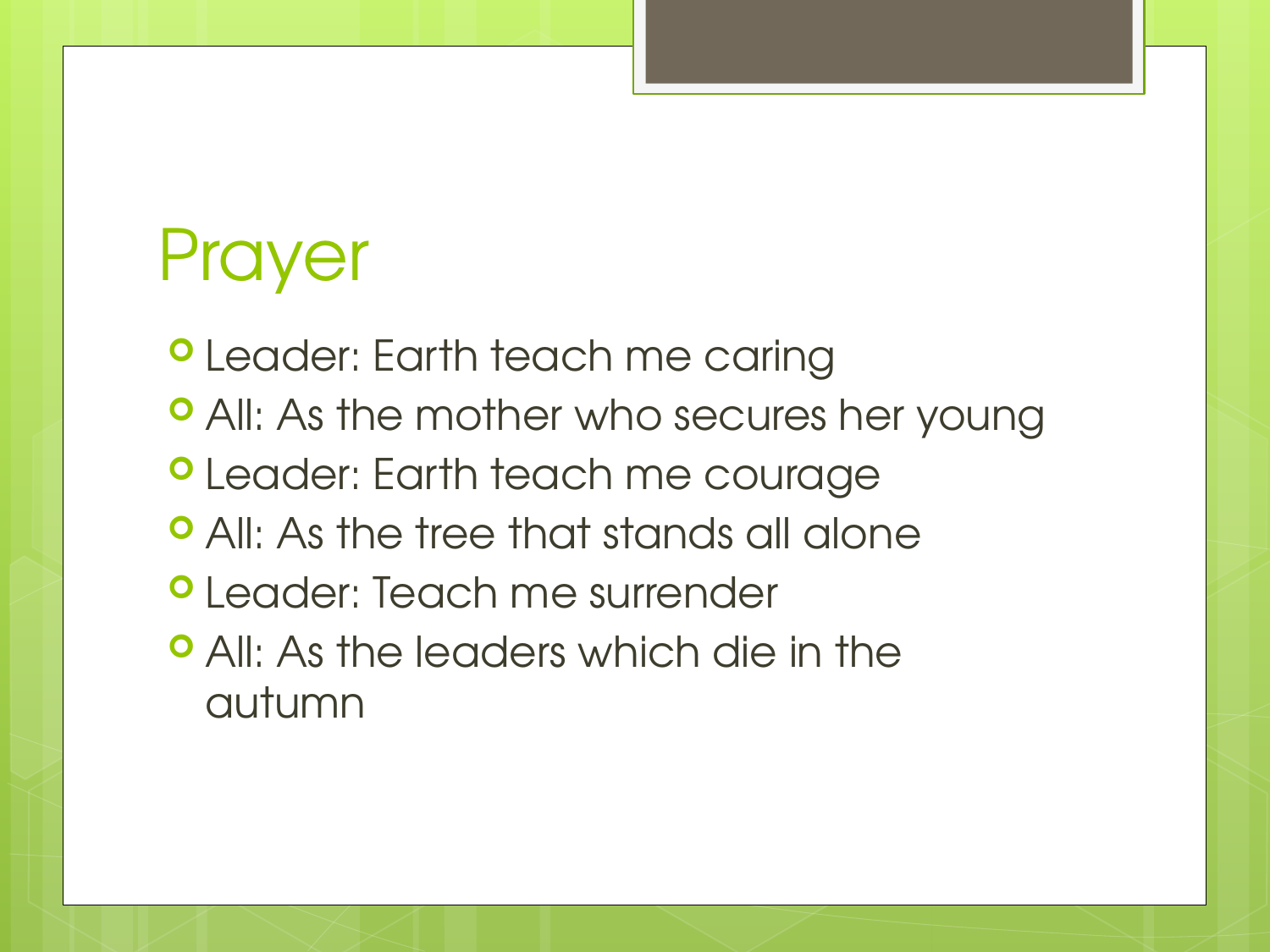

# Prayer
Leader: Earth teach me caring
All: As the mother who secures her young
Leader: Earth teach me courage
All: As the tree that stands all alone
Leader: Teach me surrender
All: As the leaders which die in the autumn